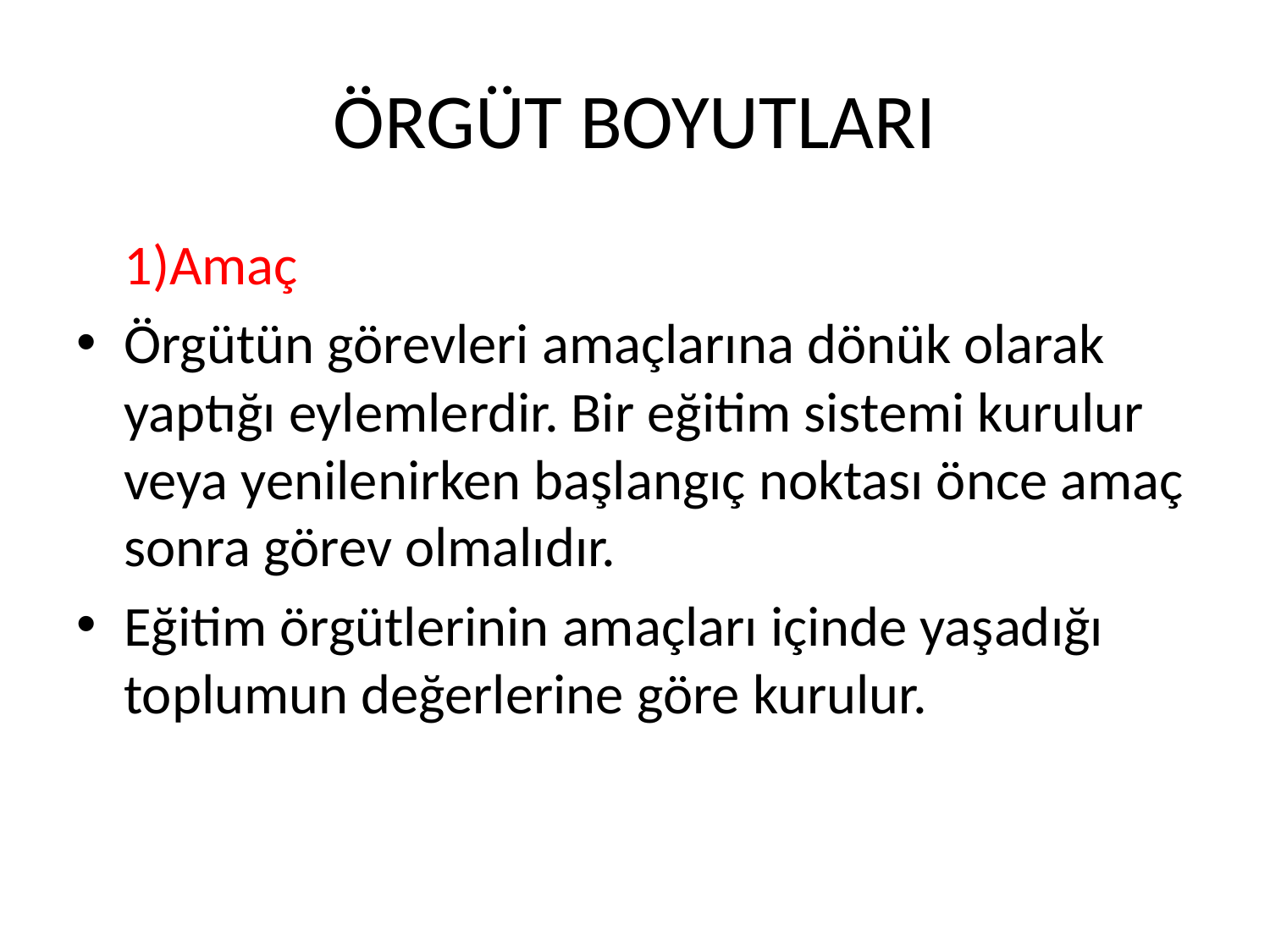

# ÖRGÜT BOYUTLARI
	1)Amaç
Örgütün görevleri amaçlarına dönük olarak yaptığı eylemlerdir. Bir eğitim sistemi kurulur veya yenilenirken başlangıç noktası önce amaç sonra görev olmalıdır.
Eğitim örgütlerinin amaçları içinde yaşadığı toplumun değerlerine göre kurulur.